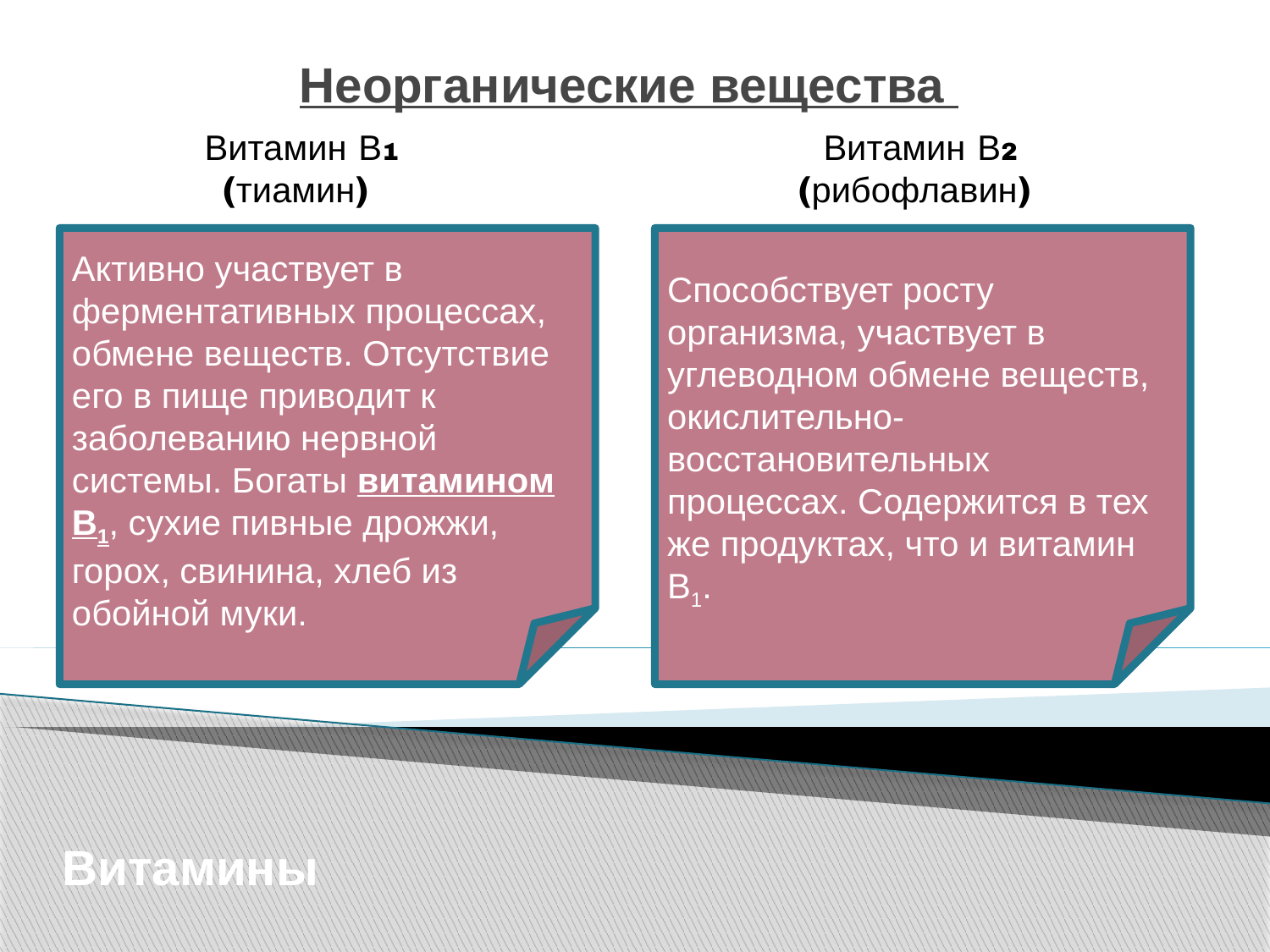

# Неорганические вещества
Витамин В1
(тиамин)
Витамин В2
(рибофлавин)

Активно участвует в ферментативных процессах, обмене веществ. Отсутствие его в пище приводит к заболеванию нервной системы. Богаты витамином В1, сухие пивные дрожжи, горох, свинина, хлеб из обойной муки.

Способствует росту организма, участвует в углеводном обмене веществ, окислительно-восстановительных процессах. Содержится в тех же продуктах, что и витамин В1.
Витамины